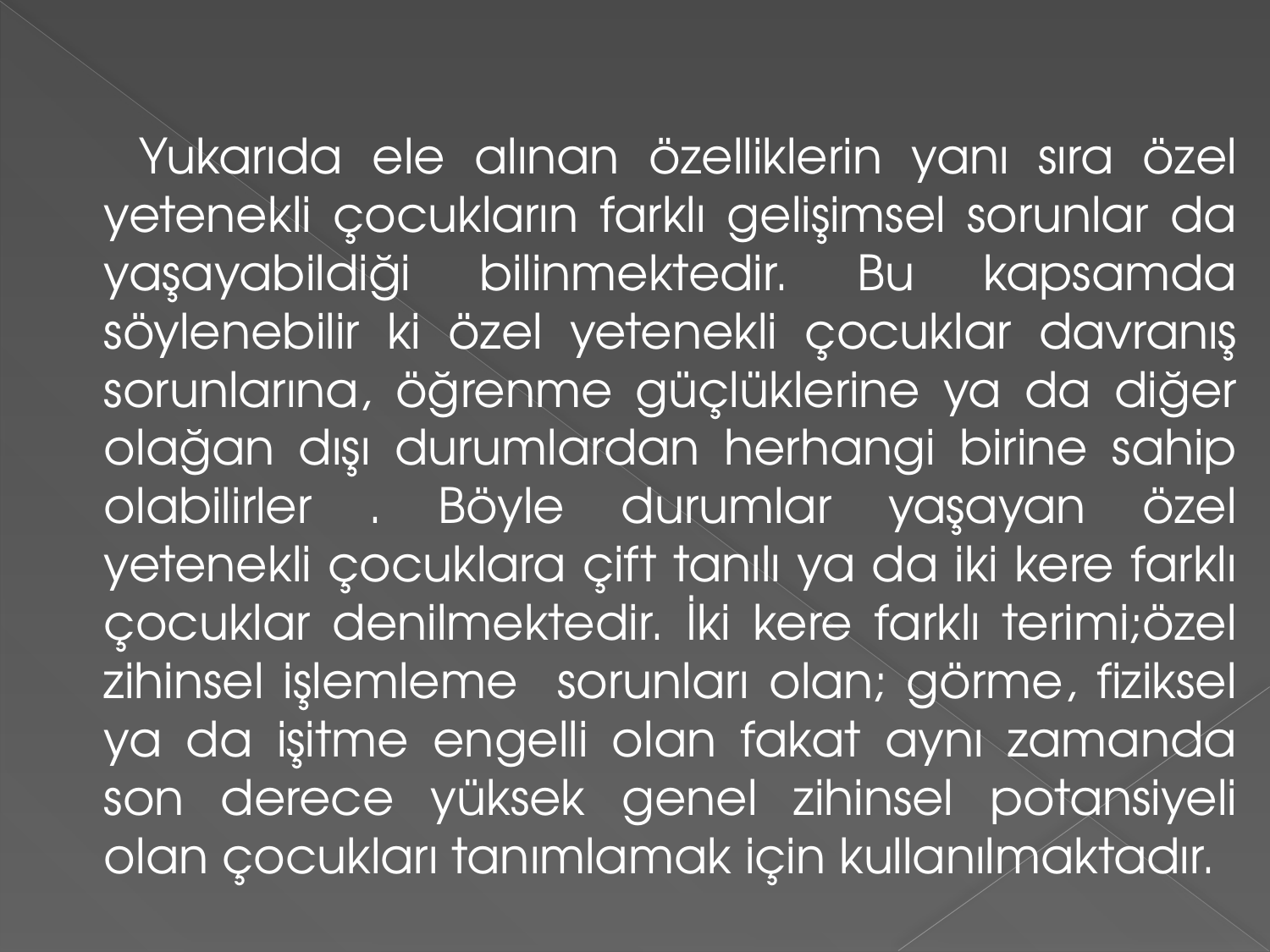

Yukarıda ele alınan özelliklerin yanı sıra özel yetenekli çocukların farklı gelişimsel sorunlar da yaşayabildiği bilinmektedir. Bu kapsamda söylenebilir ki özel yetenekli çocuklar davranış sorunlarına, öğrenme güçlüklerine ya da diğer olağan dışı durumlardan herhangi birine sahip olabilirler . Böyle durumlar yaşayan özel yetenekli çocuklara çift tanılı ya da iki kere farklı çocuklar denilmektedir. İki kere farklı terimi;özel zihinsel işlemleme  sorunları olan; görme, fiziksel ya da işitme engelli olan fakat aynı zamanda son derece yüksek genel zihinsel potansiyeli olan çocukları tanımlamak için kullanılmaktadır.